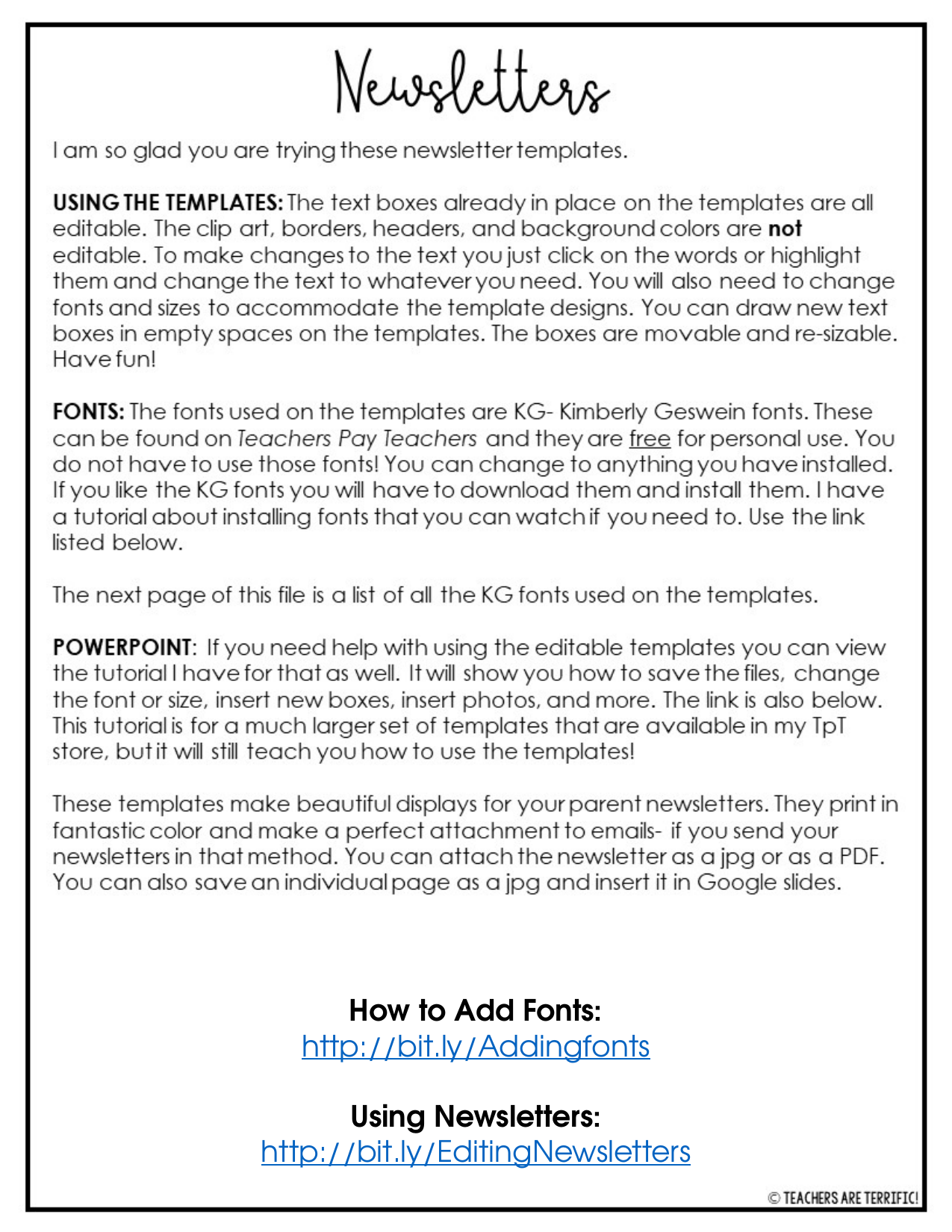

THESE LINKS ARE CLICKABLE!

How to Add Fonts:
http://bit.ly/Addingfonts

Using Newsletters:
http://bit.ly/EditingNewsletters